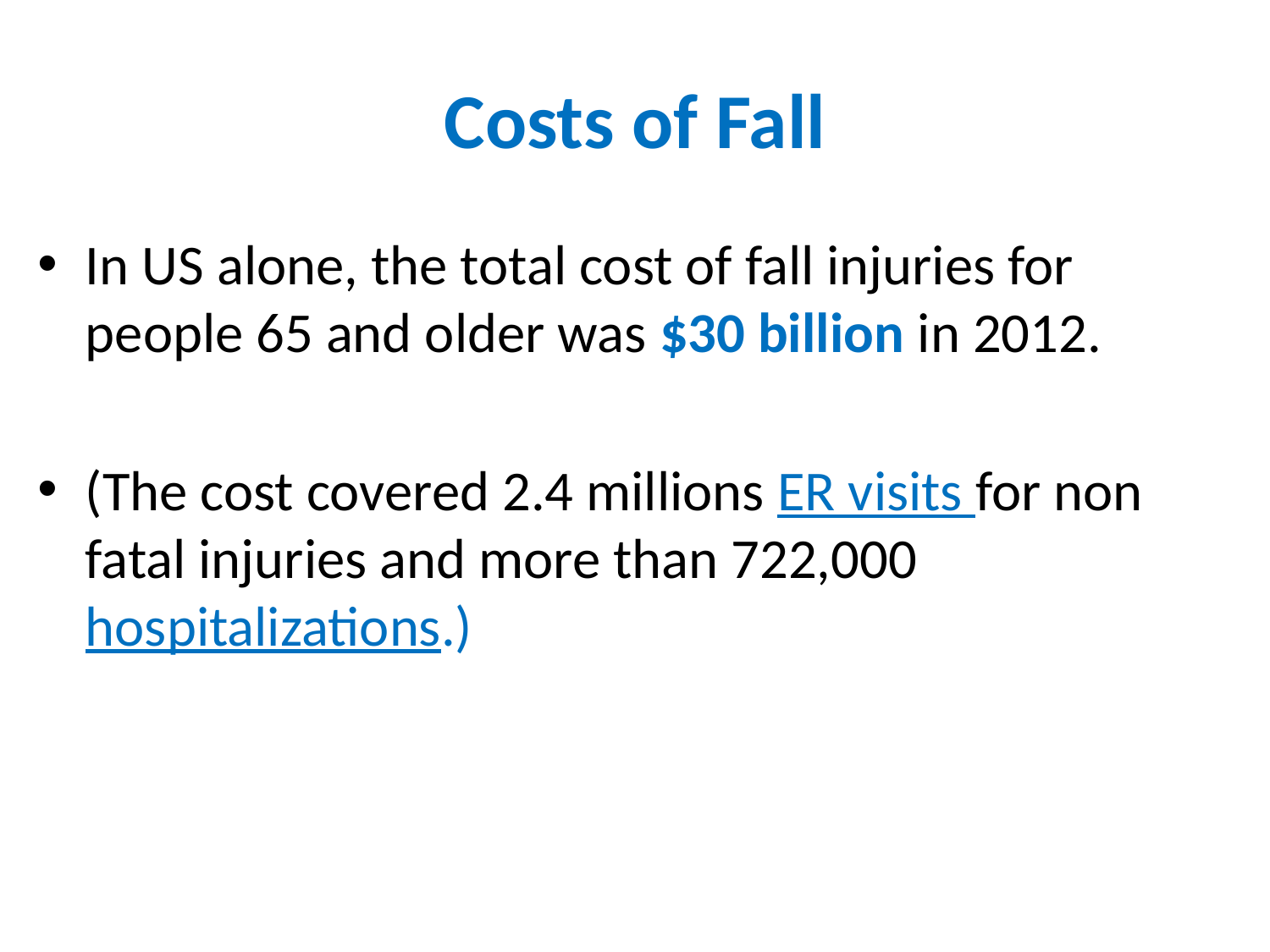

# Costs of Fall
In US alone, the total cost of fall injuries for people 65 and older was $30 billion in 2012.

(The cost covered 2.4 millions ER visits for non fatal injuries and more than 722,000 hospitalizations.)